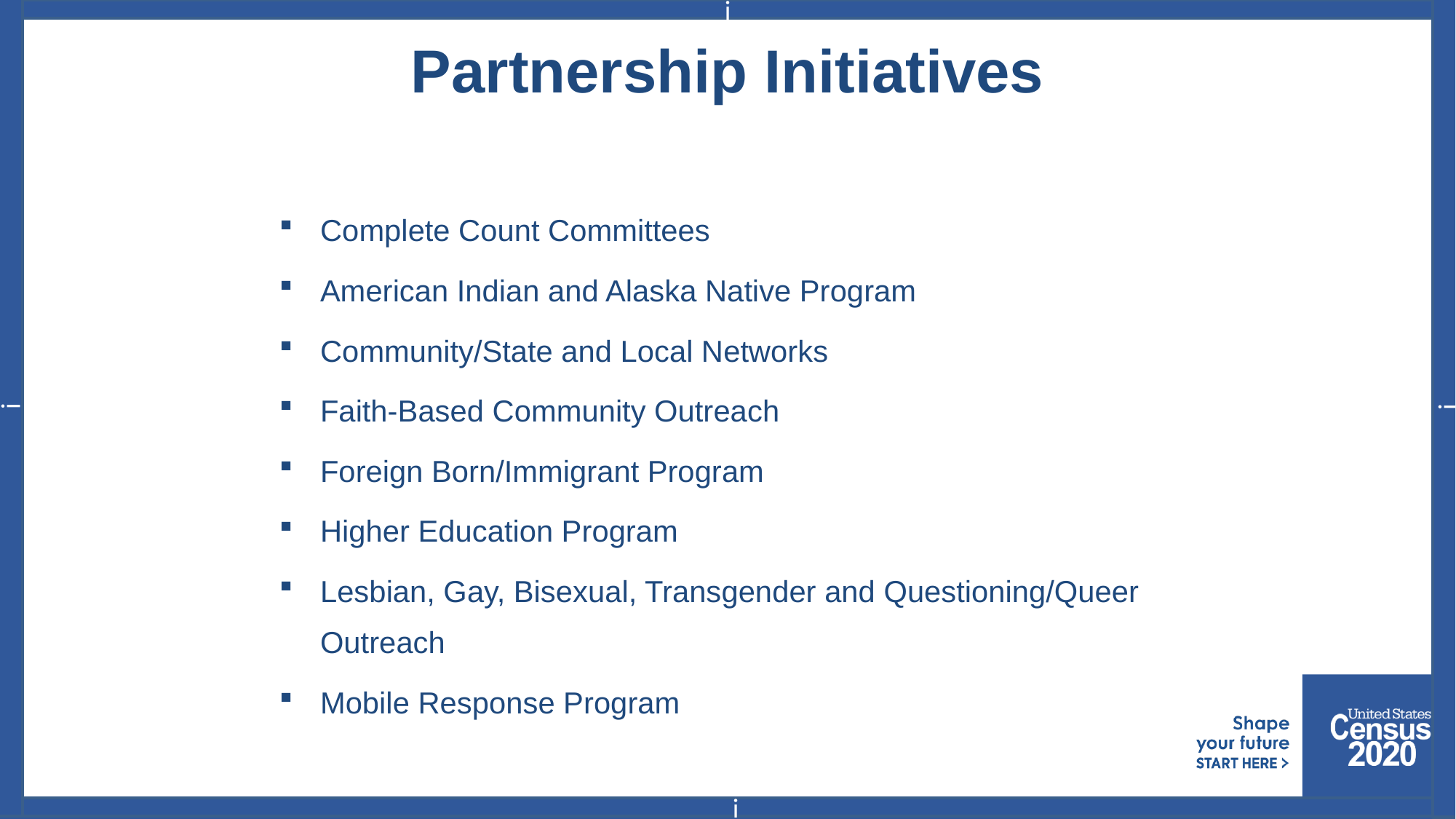

i
i
i
i
# Partnership Initiatives
Complete Count Committees
American Indian and Alaska Native Program
Community/State and Local Networks
Faith-Based Community Outreach
Foreign Born/Immigrant Program
Higher Education Program
Lesbian, Gay, Bisexual, Transgender and Questioning/Queer Outreach
Mobile Response Program